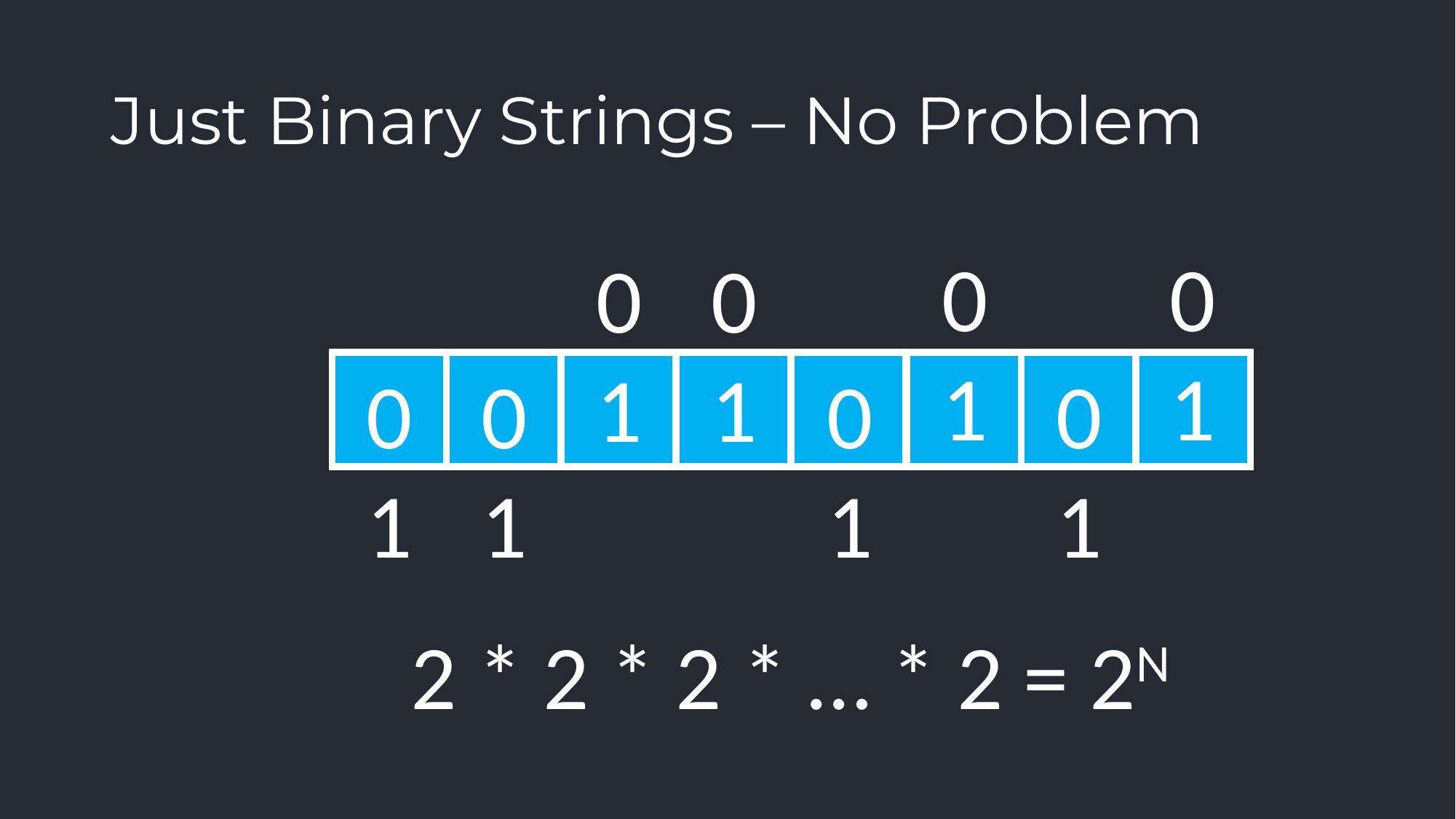

# Just Binary Strings – No Problem
0
1
0
1
0
1
0
1
0
1
0
1
0
1
0
1

2 * 2 * 2 * … * 2 = 2N